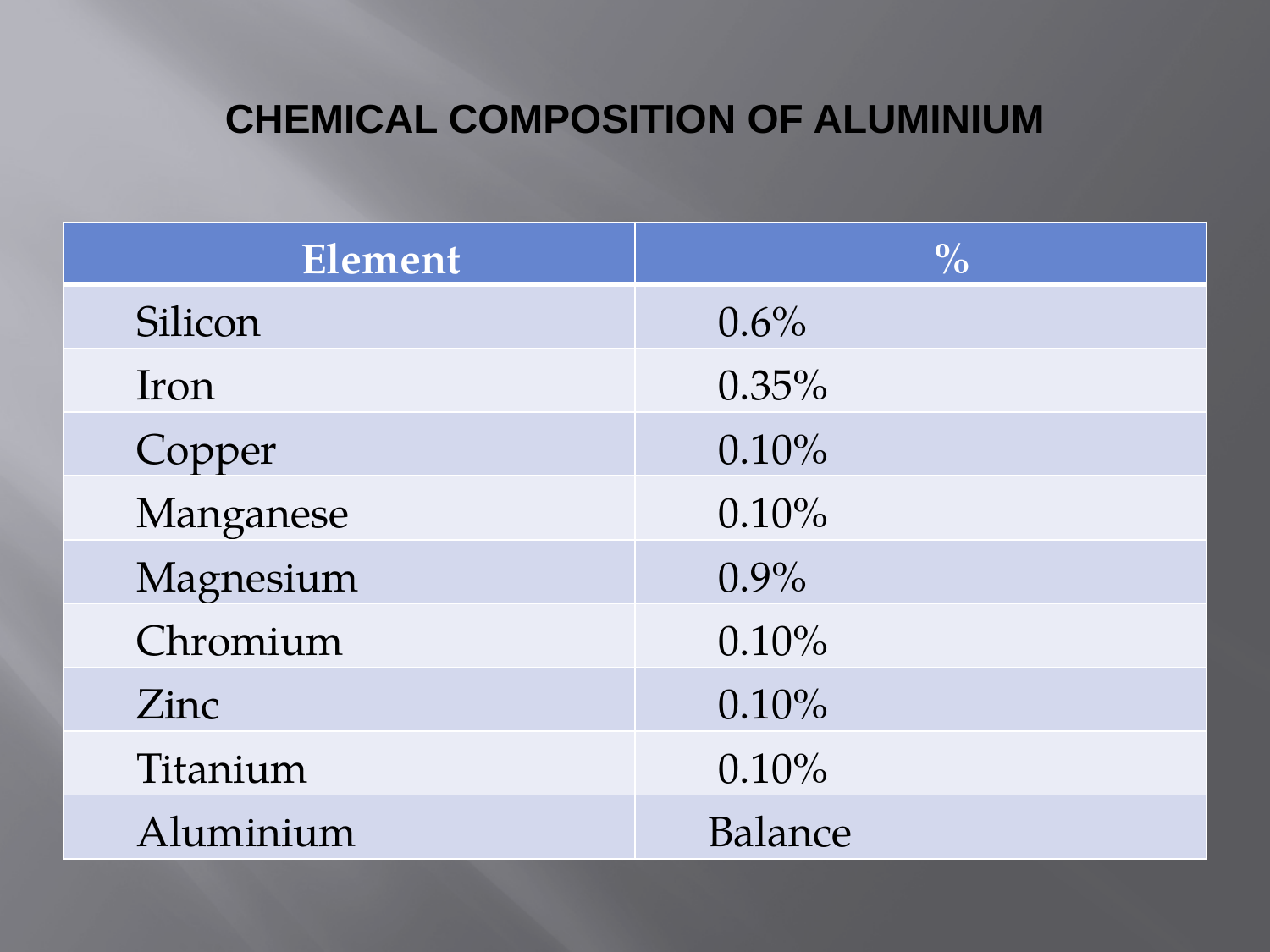

# CHEMICAL COMPOSITION OF ALUMINIUM
| Element | % |
| --- | --- |
| Silicon | 0.6% |
| Iron | 0.35% |
| Copper | 0.10% |
| Manganese | 0.10% |
| Magnesium | 0.9% |
| Chromium | 0.10% |
| Zinc | 0.10% |
| Titanium | 0.10% |
| Aluminium | Balance |